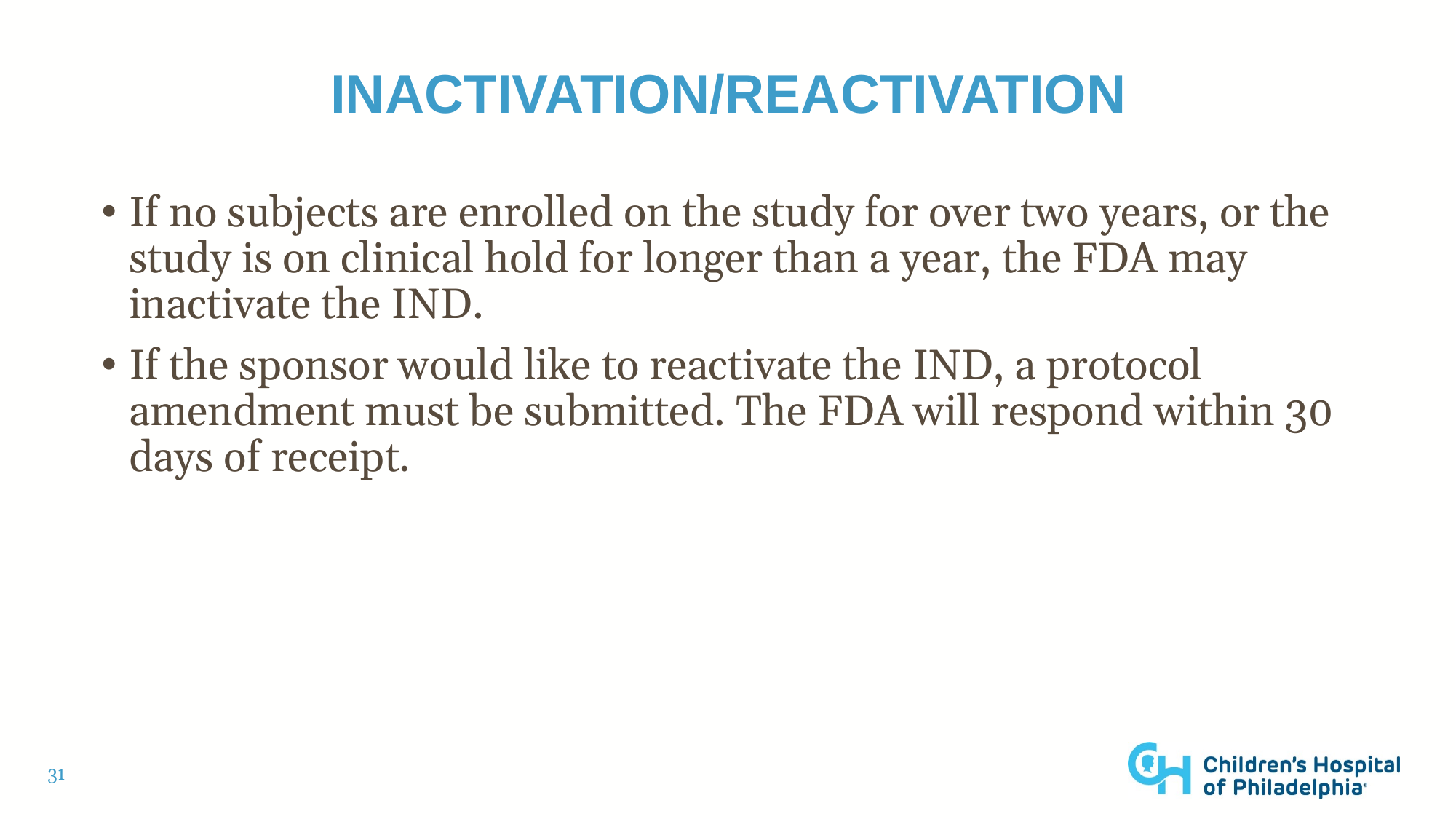

# Inactivation/reactivation
If no subjects are enrolled on the study for over two years, or the study is on clinical hold for longer than a year, the FDA may inactivate the IND.
If the sponsor would like to reactivate the IND, a protocol amendment must be submitted. The FDA will respond within 30 days of receipt.